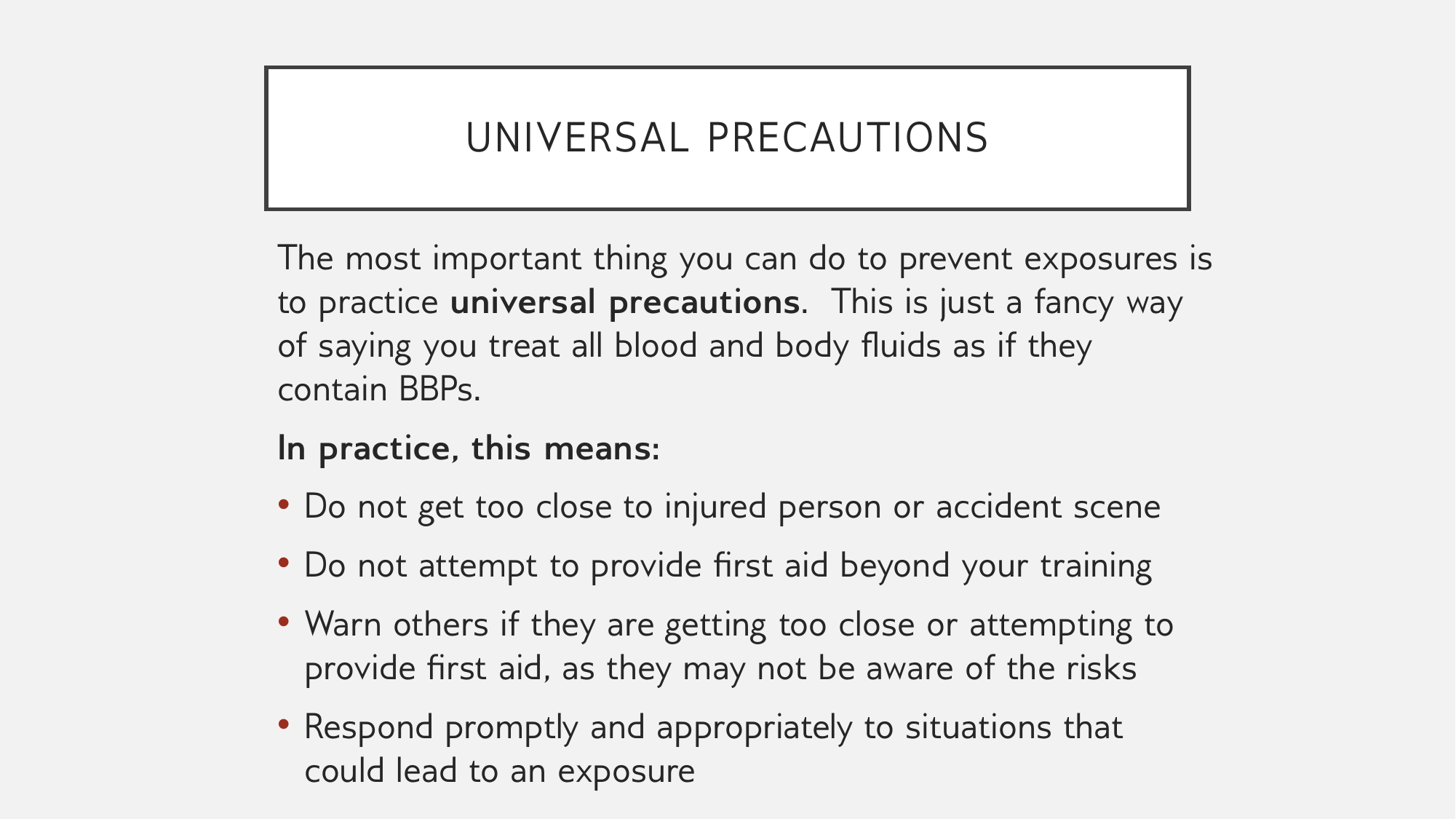

# Universal precautions
The most important thing you can do to prevent exposures is to practice universal precautions.  This is just a fancy way of saying you treat all blood and body fluids as if they contain BBPs.
In practice, this means:
Do not get too close to injured person or accident scene
Do not attempt to provide first aid beyond your training
Warn others if they are getting too close or attempting to provide first aid, as they may not be aware of the risks
Respond promptly and appropriately to situations that could lead to an exposure